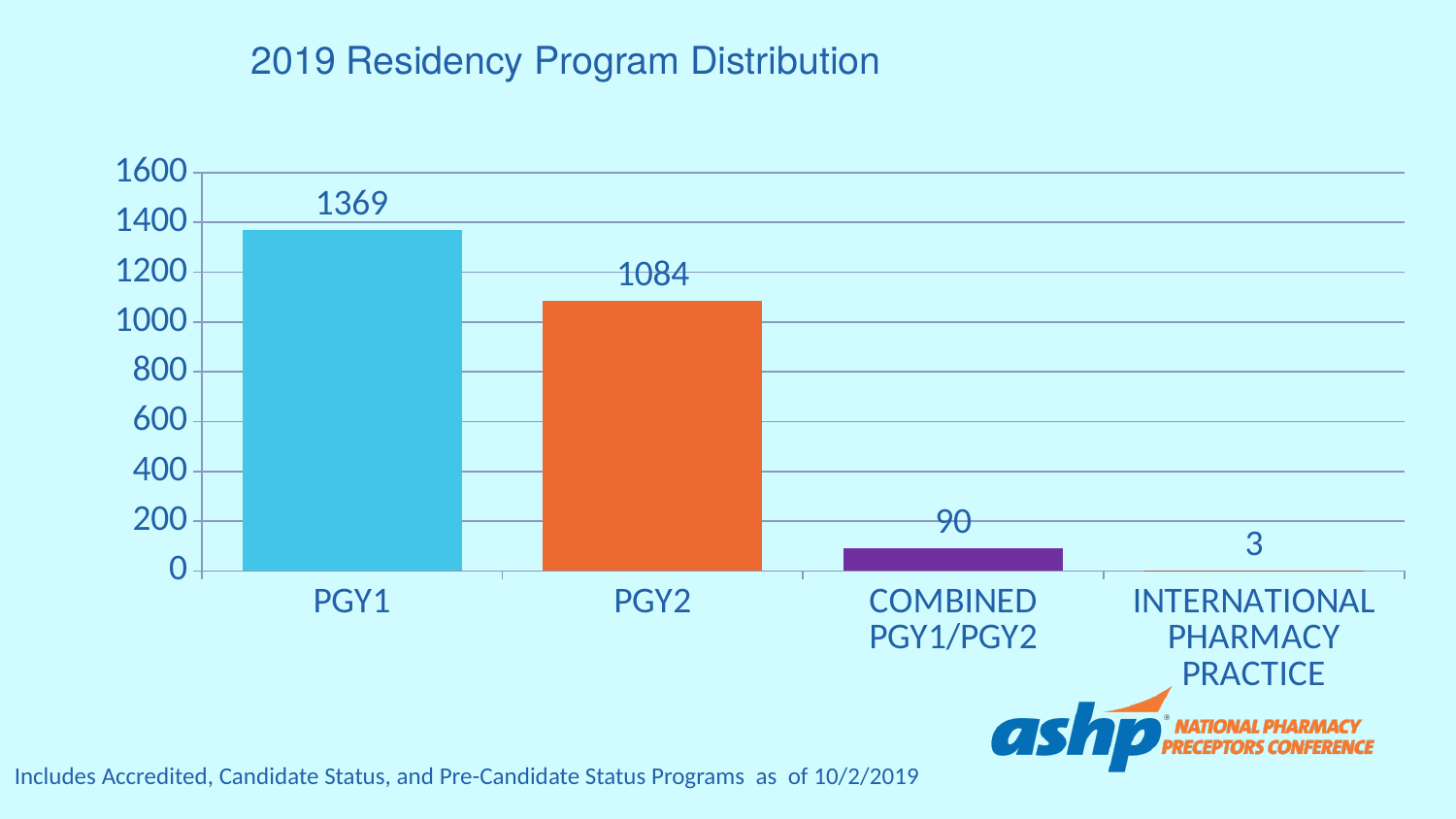

# 2019 Residency Program Distribution

### Chart

| Category | Series 1 | Column2 | Column1 | Column12 |
|---|---|---|---|---|
| PGY1 | 1369.0 | None | None | None |
| PGY2 | None | 1084.0 | None | None |
| COMBINED PGY1/PGY2 | None | None | 90.0 | None |
| INTERNATIONAL PHARMACY PRACTICE | None | None | None | 3.0 |
Includes Accredited, Candidate Status, and Pre-Candidate Status Programs  as  of 10/2/2019